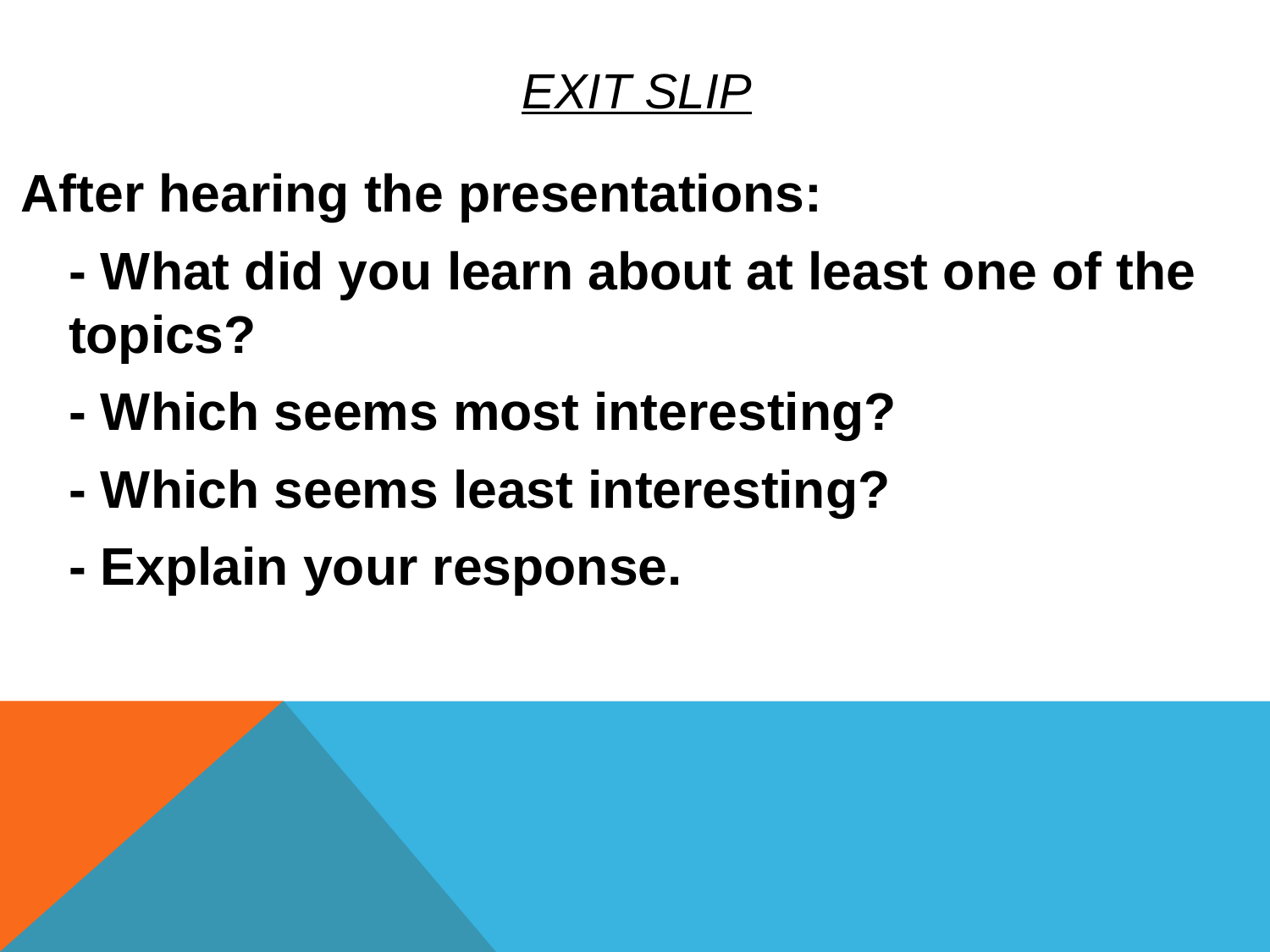

# Exit Slip
After hearing the presentations:
	- What did you learn about at least one of the topics?
	- Which seems most interesting?
	- Which seems least interesting?
	- Explain your response.